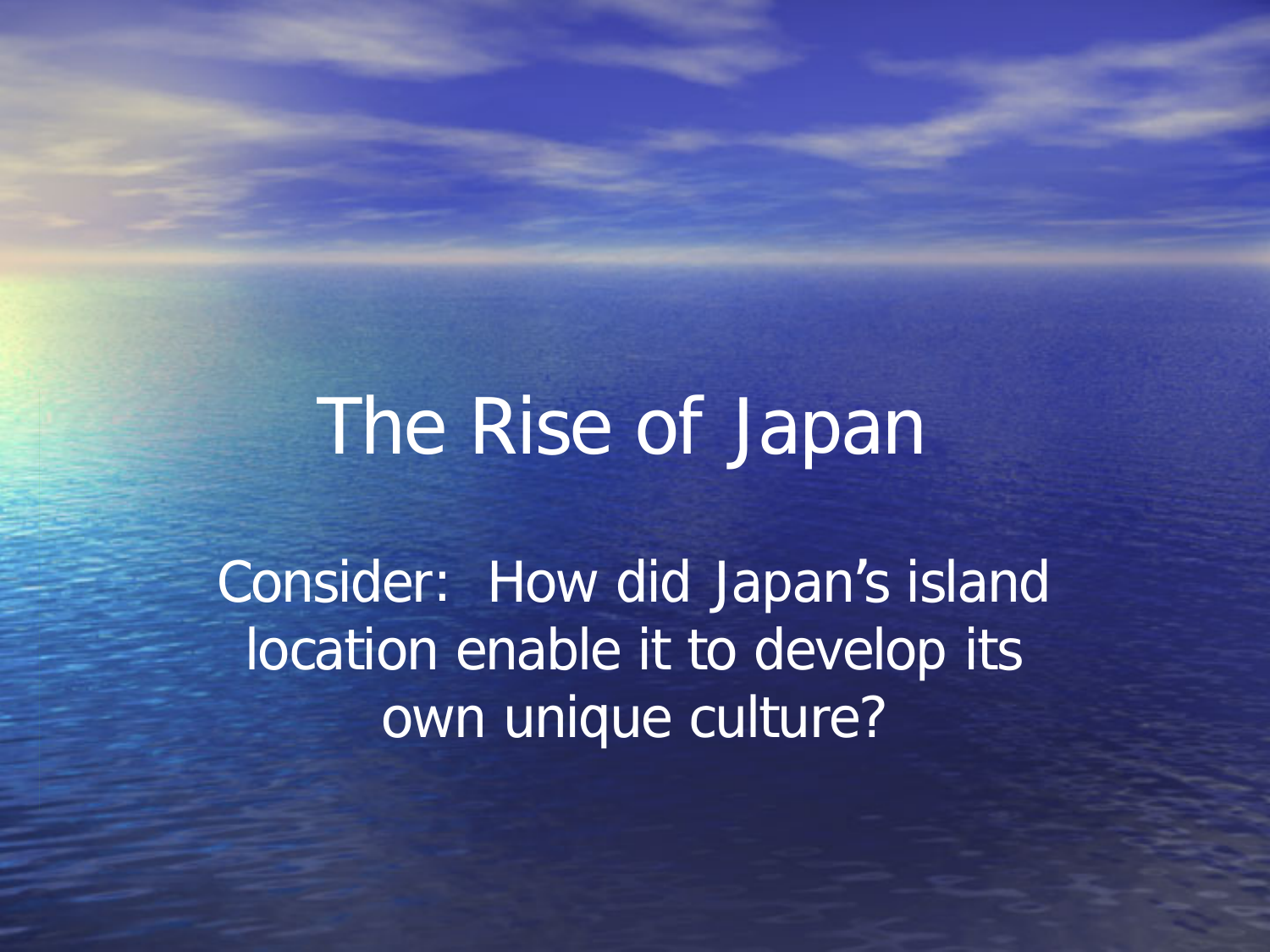

# The Rise of Japan
Consider:  How did Japan’s island location enable it to develop its own unique culture?